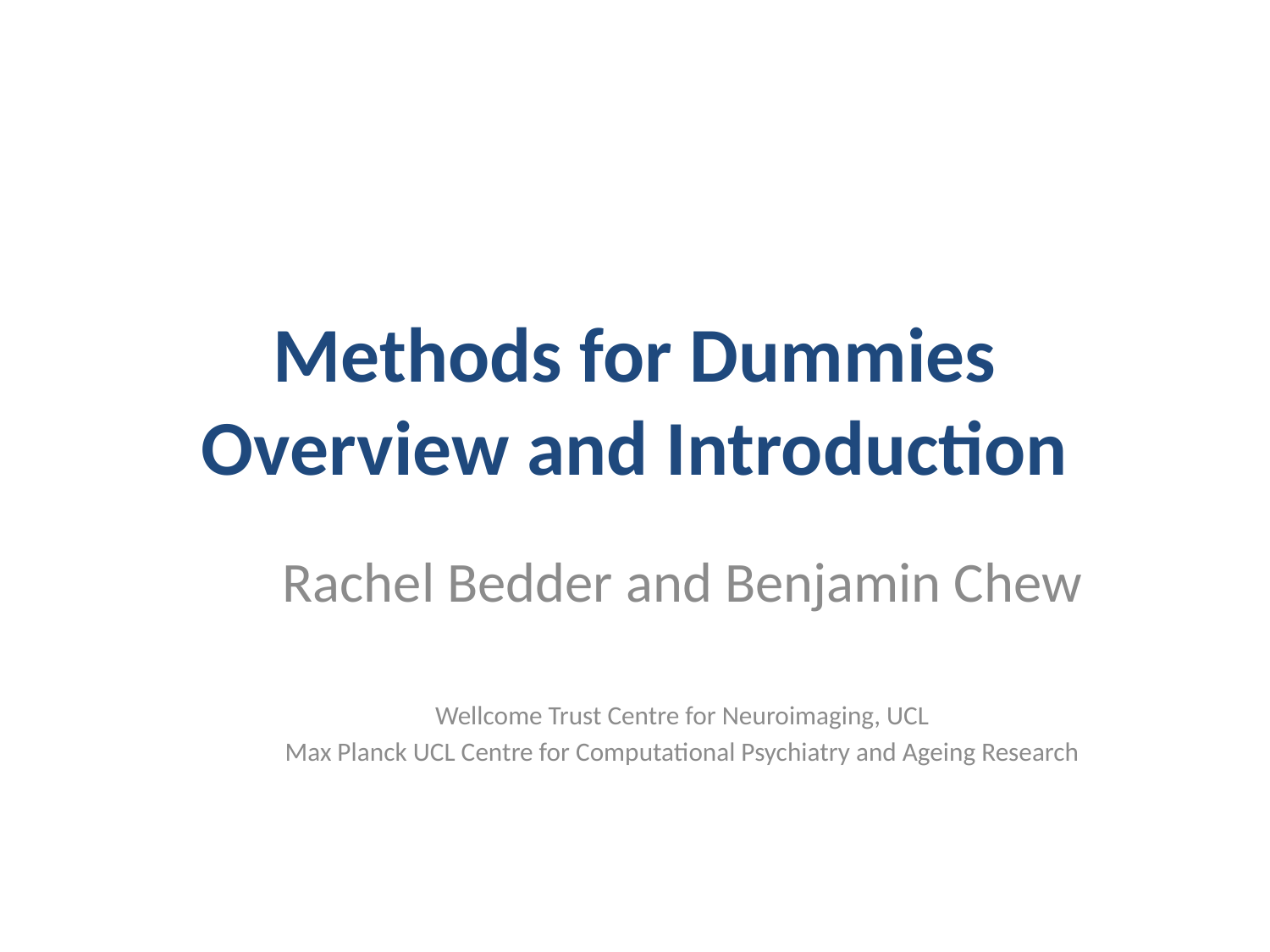

# Methods for Dummies Overview and Introduction
Rachel Bedder and Benjamin Chew

Wellcome Trust Centre for Neuroimaging, UCL
Max Planck UCL Centre for Computational Psychiatry and Ageing Research